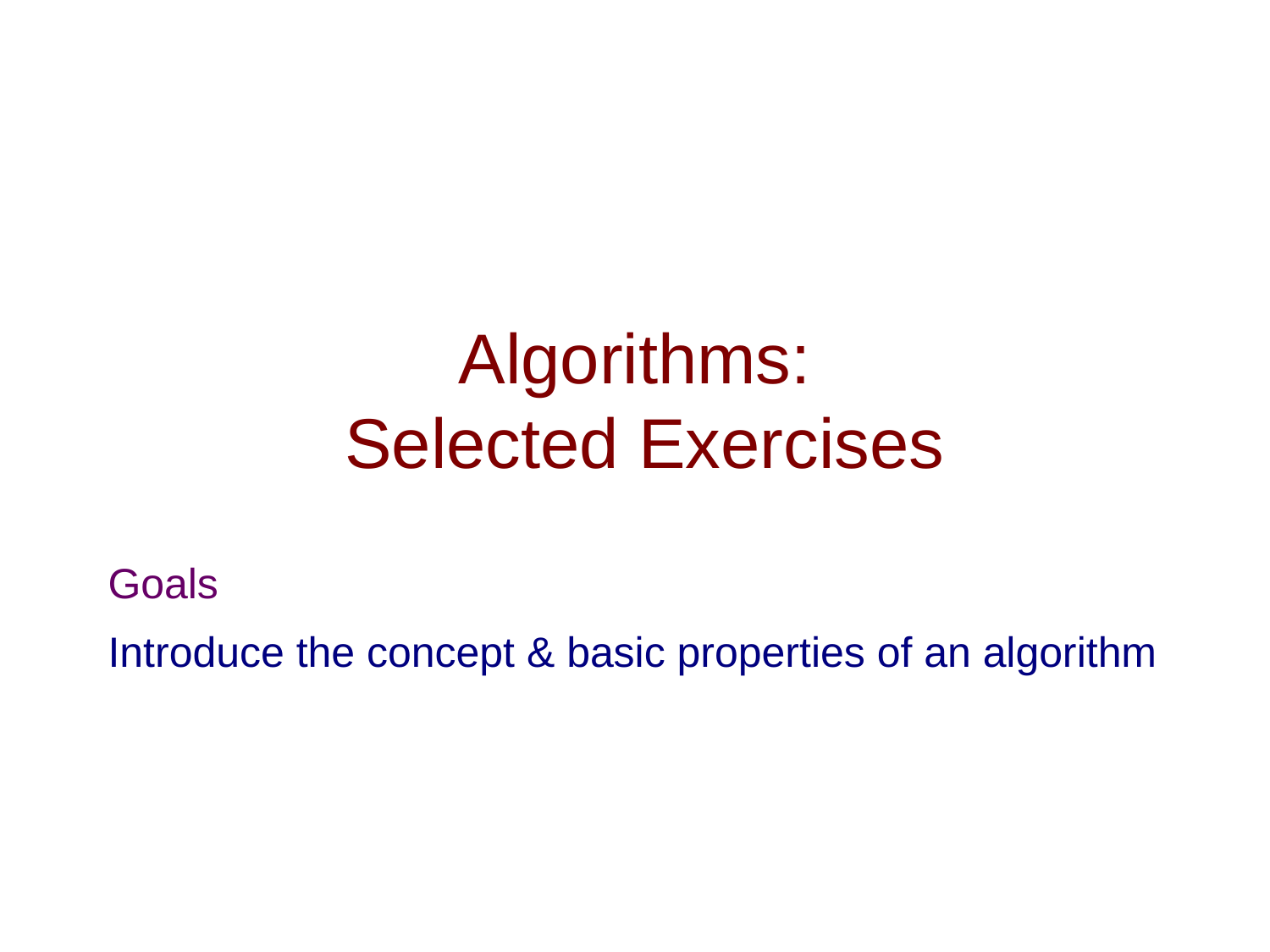

# Algorithms: Selected Exercises
Goals
Introduce the concept & basic properties of an algorithm